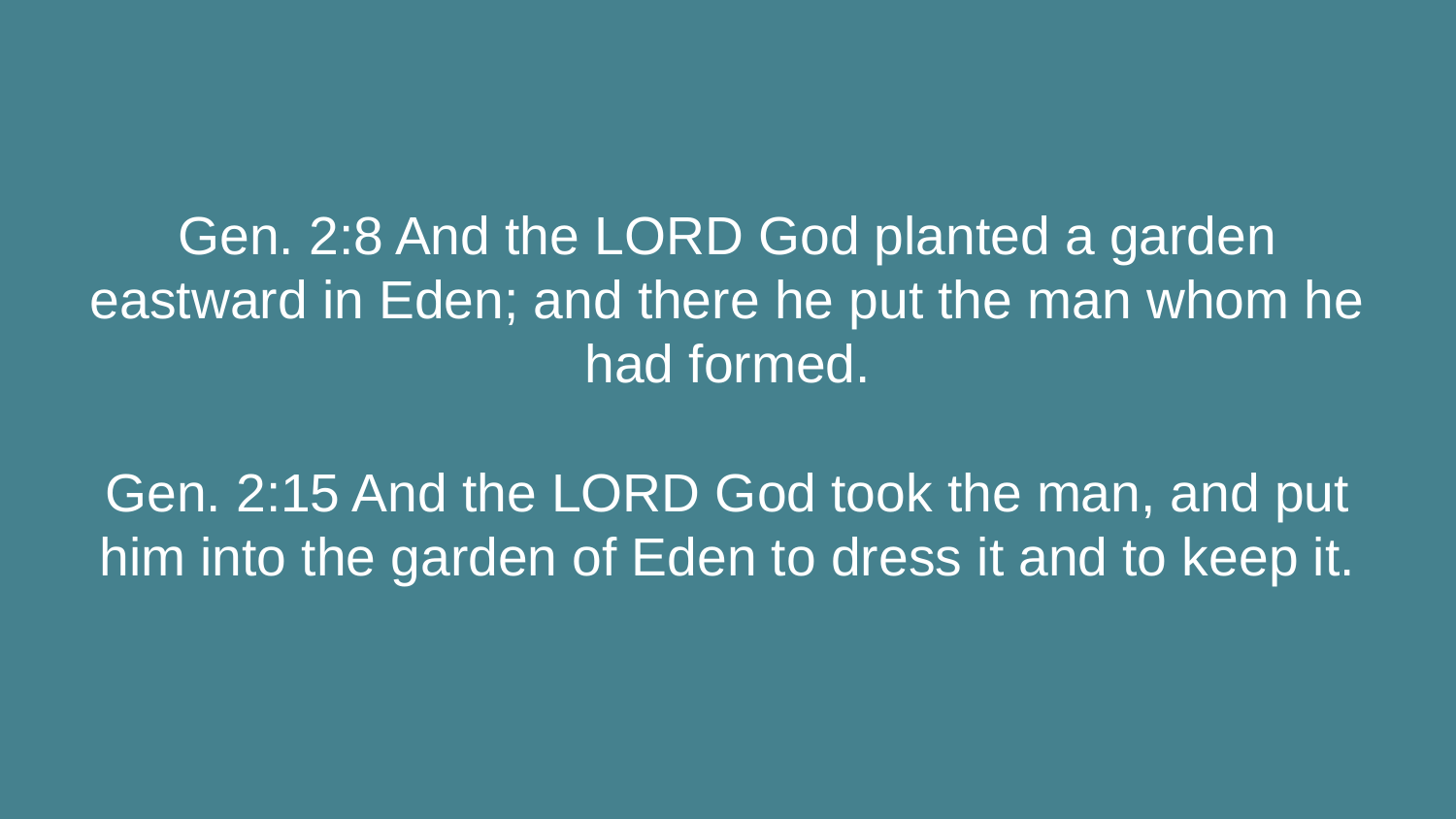

# Gen. 2:8 And the LORD God planted a garden eastward in Eden; and there he put the man whom he had formed.

Gen. 2:15 And the LORD God took the man, and put him into the garden of Eden to dress it and to keep it.